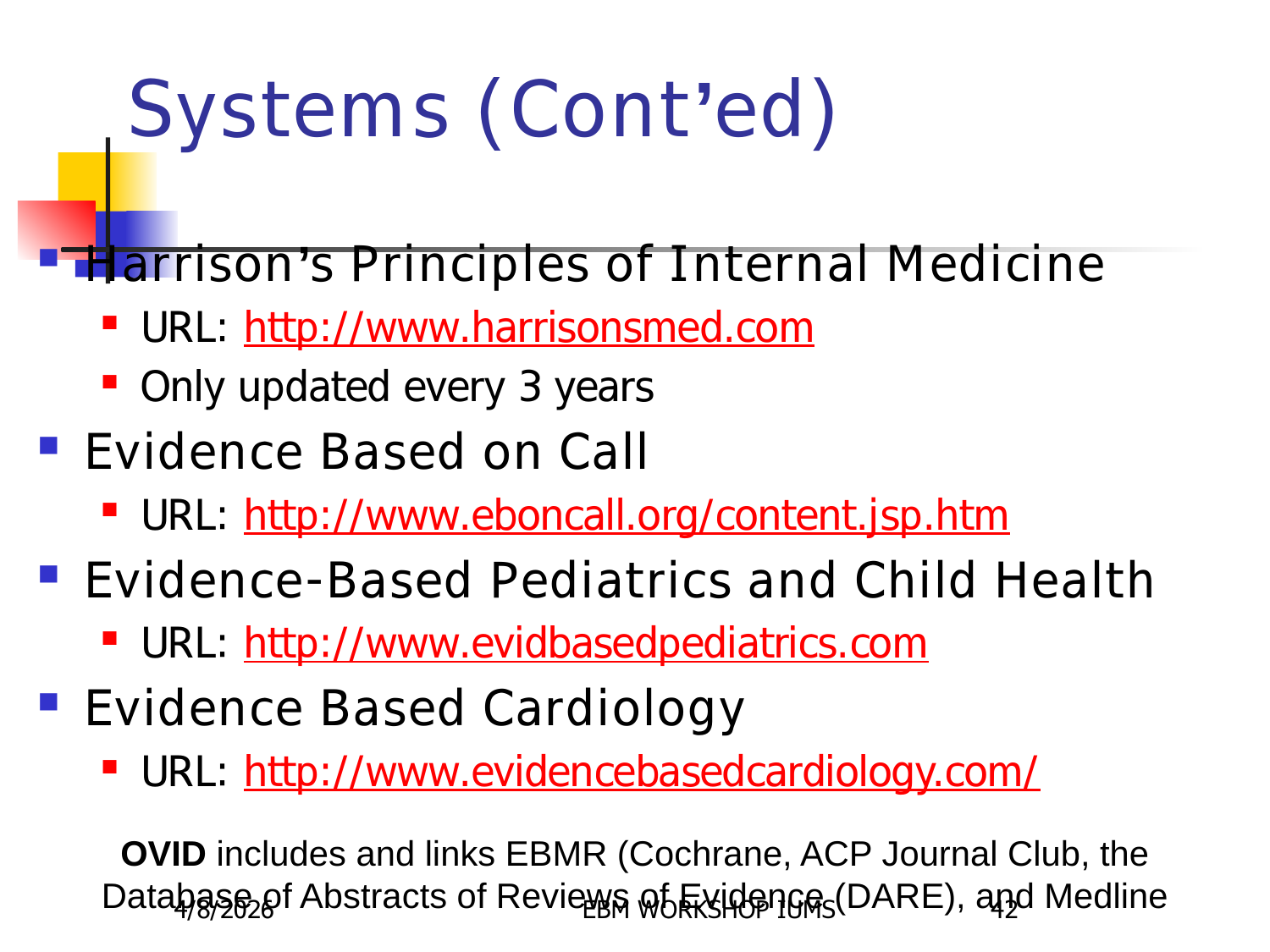

# Systems (Cont’ed)
Harrison’s Principles of Internal Medicine
URL: http://www.harrisonsmed.com
Only updated every 3 years
Evidence Based on Call
URL: http://www.eboncall.org/content.jsp.htm
Evidence-Based Pediatrics and Child Health
URL: http://www.evidbasedpediatrics.com
Evidence Based Cardiology
URL: http://www.evidencebasedcardiology.com/

OVID includes and links EBMR (Cochrane, ACP Journal Club, the Database of Abstracts of Reviews of Evidence (DARE), and Medline
4/8/2026
EBM WORKSHOP IUMS
42